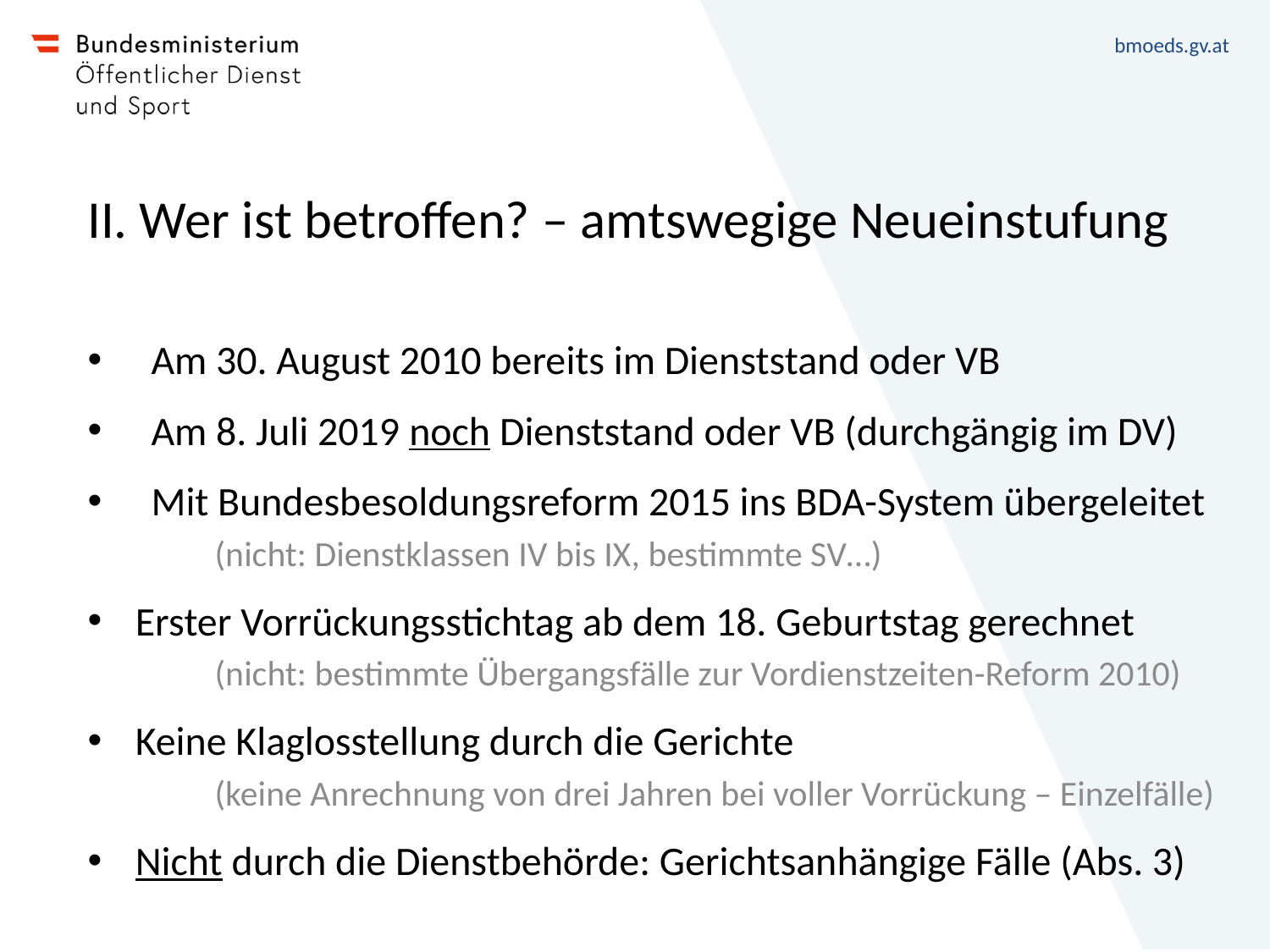

# II. Wer ist betroffen? – amtswegige Neueinstufung
Am 30. August 2010 bereits im Dienststand oder VB
Am 8. Juli 2019 noch Dienststand oder VB (durchgängig im DV)
Mit Bundesbesoldungsreform 2015 ins BDA-System übergeleitet
(nicht: Dienstklassen IV bis IX, bestimmte SV…)
Erster Vorrückungsstichtag ab dem 18. Geburtstag gerechnet
(nicht: bestimmte Übergangsfälle zur Vordienstzeiten-Reform 2010)
Keine Klaglosstellung durch die Gerichte
(keine Anrechnung von drei Jahren bei voller Vorrückung – Einzelfälle)
Nicht durch die Dienstbehörde: Gerichtsanhängige Fälle (Abs. 3)